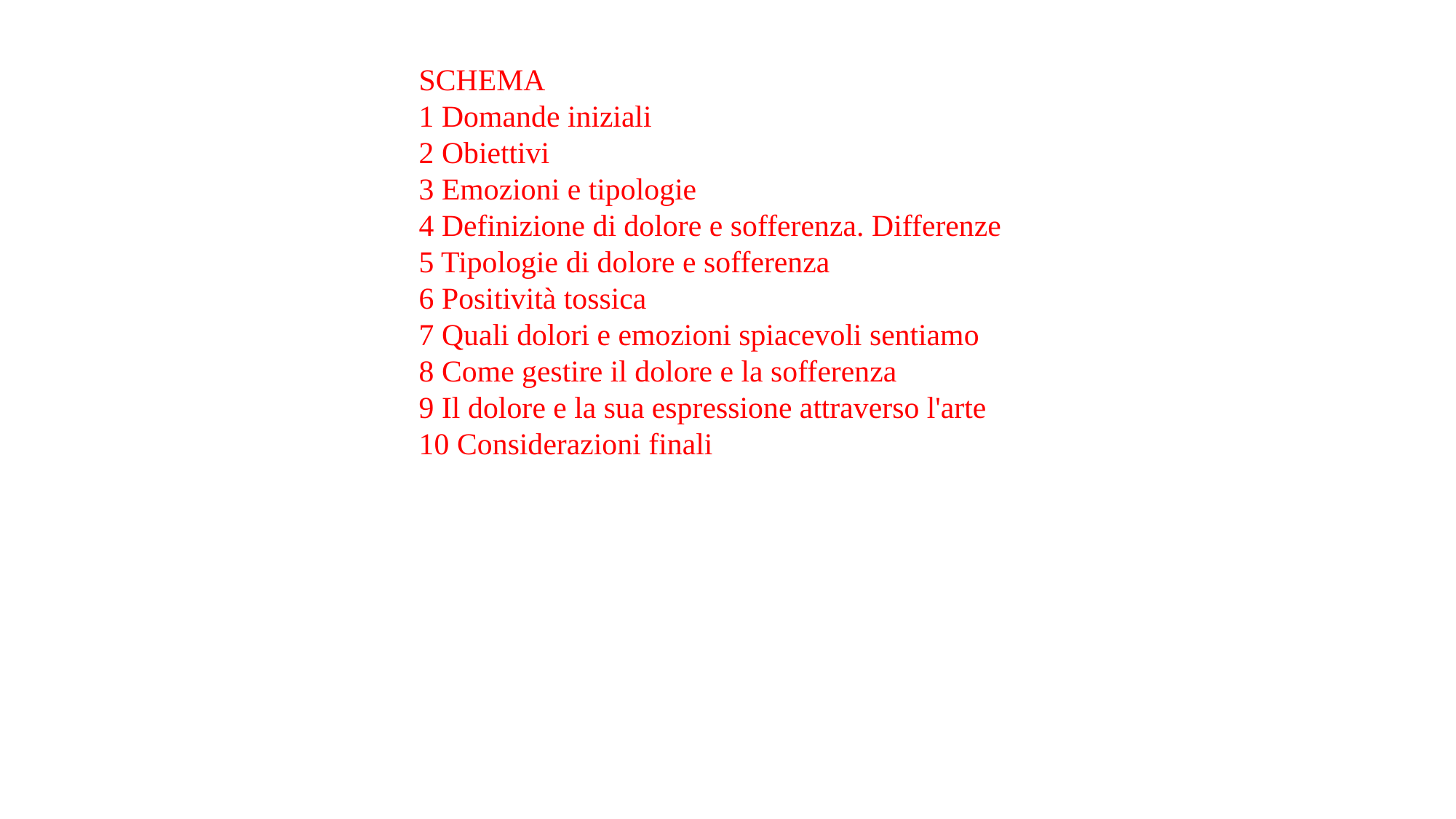

SCHEMA
1 Domande iniziali
2 Obiettivi
3 Emozioni e tipologie
4 Definizione di dolore e sofferenza. Differenze
5 Tipologie di dolore e sofferenza
6 Positività tossica
7 Quali dolori e emozioni spiacevoli sentiamo
8 Come gestire il dolore e la sofferenza
9 Il dolore e la sua espressione attraverso l'arte
10 Considerazioni finali